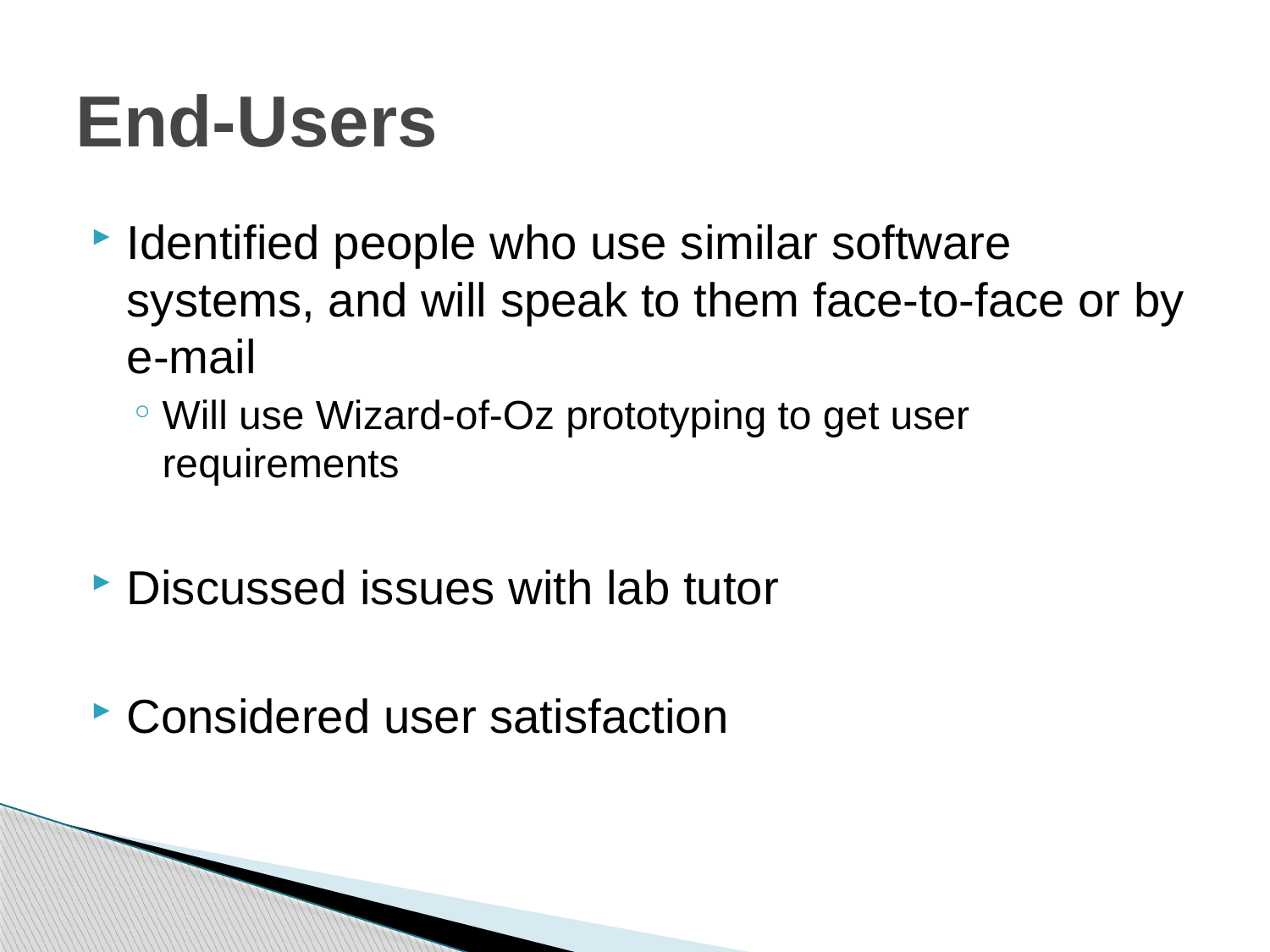

# End-Users
Identified people who use similar software systems, and will speak to them face-to-face or by e-mail
Will use Wizard-of-Oz prototyping to get user requirements

Discussed issues with lab tutor

Considered user satisfaction